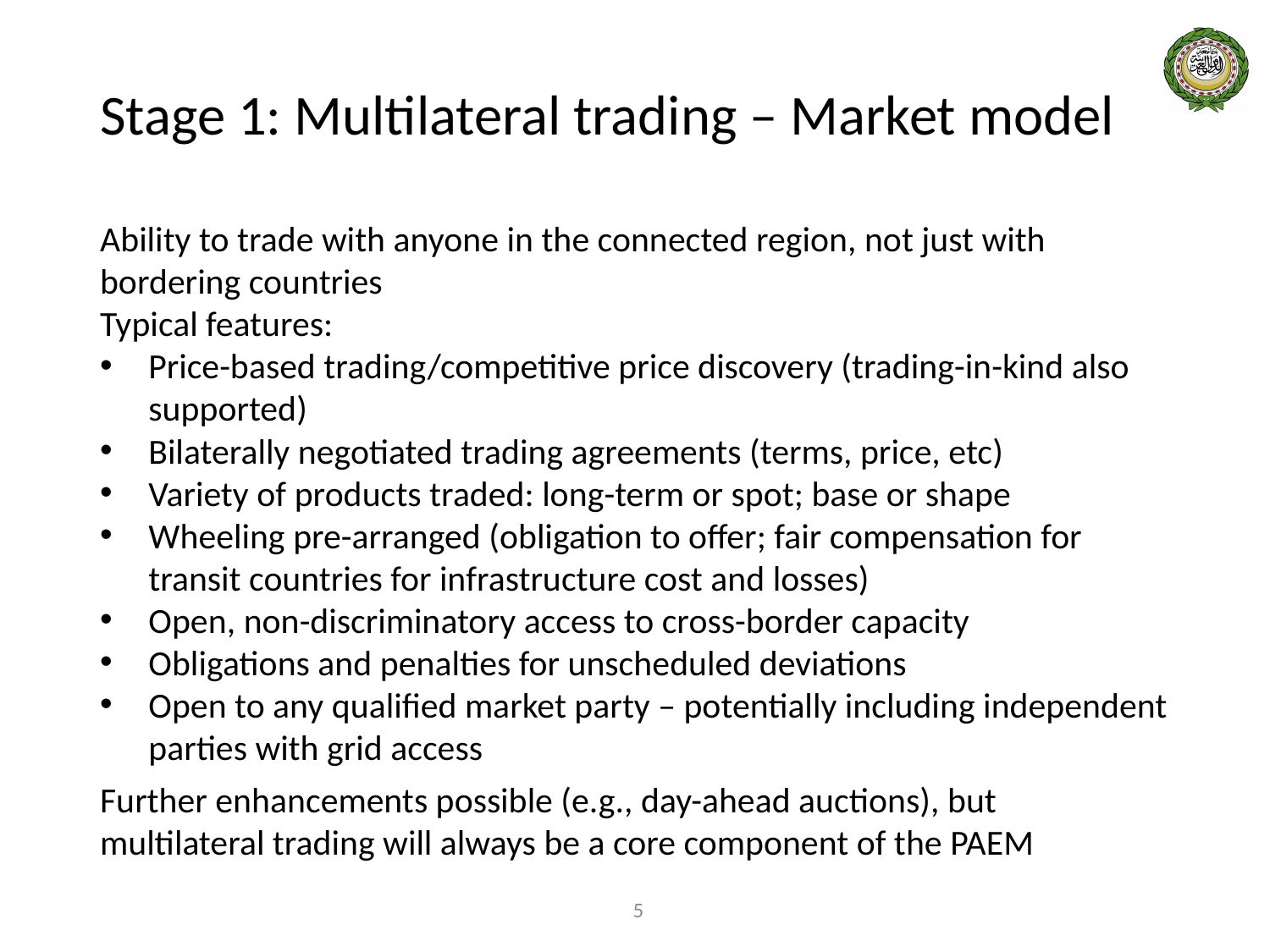

# Stage 1: Multilateral trading – Market model
Ability to trade with anyone in the connected region, not just with bordering countries
Typical features:
Price-based trading/competitive price discovery (trading-in-kind also supported)
Bilaterally negotiated trading agreements (terms, price, etc)
Variety of products traded: long-term or spot; base or shape
Wheeling pre-arranged (obligation to offer; fair compensation for transit countries for infrastructure cost and losses)
Open, non-discriminatory access to cross-border capacity
Obligations and penalties for unscheduled deviations
Open to any qualified market party – potentially including independent parties with grid access
Further enhancements possible (e.g., day-ahead auctions), but multilateral trading will always be a core component of the PAEM
5